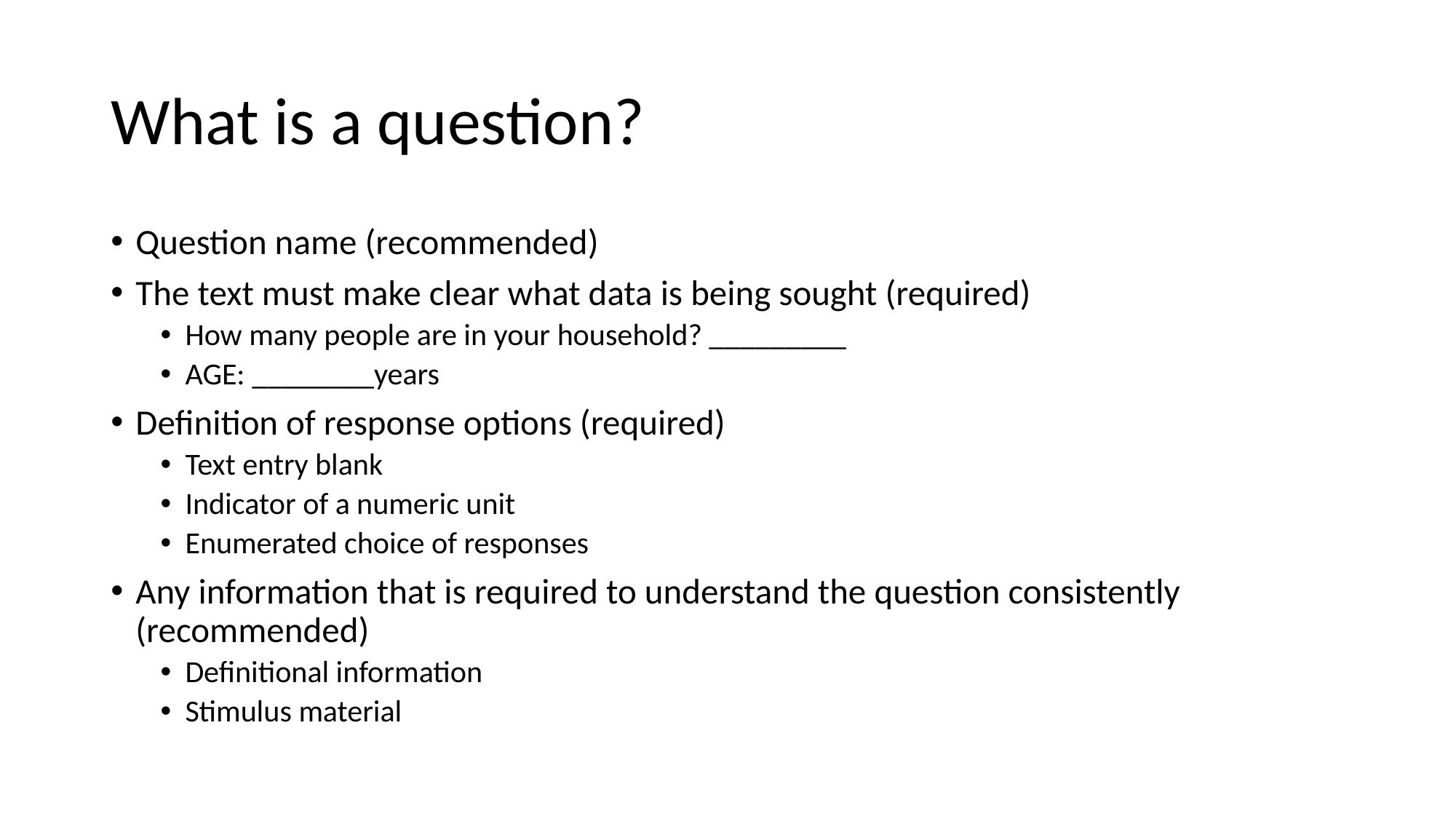

# What is a question?
Question name (recommended)
The text must make clear what data is being sought (required)
How many people are in your household? _________
AGE: ________years
Definition of response options (required)
Text entry blank
Indicator of a numeric unit
Enumerated choice of responses
Any information that is required to understand the question consistently (recommended)
Definitional information
Stimulus material